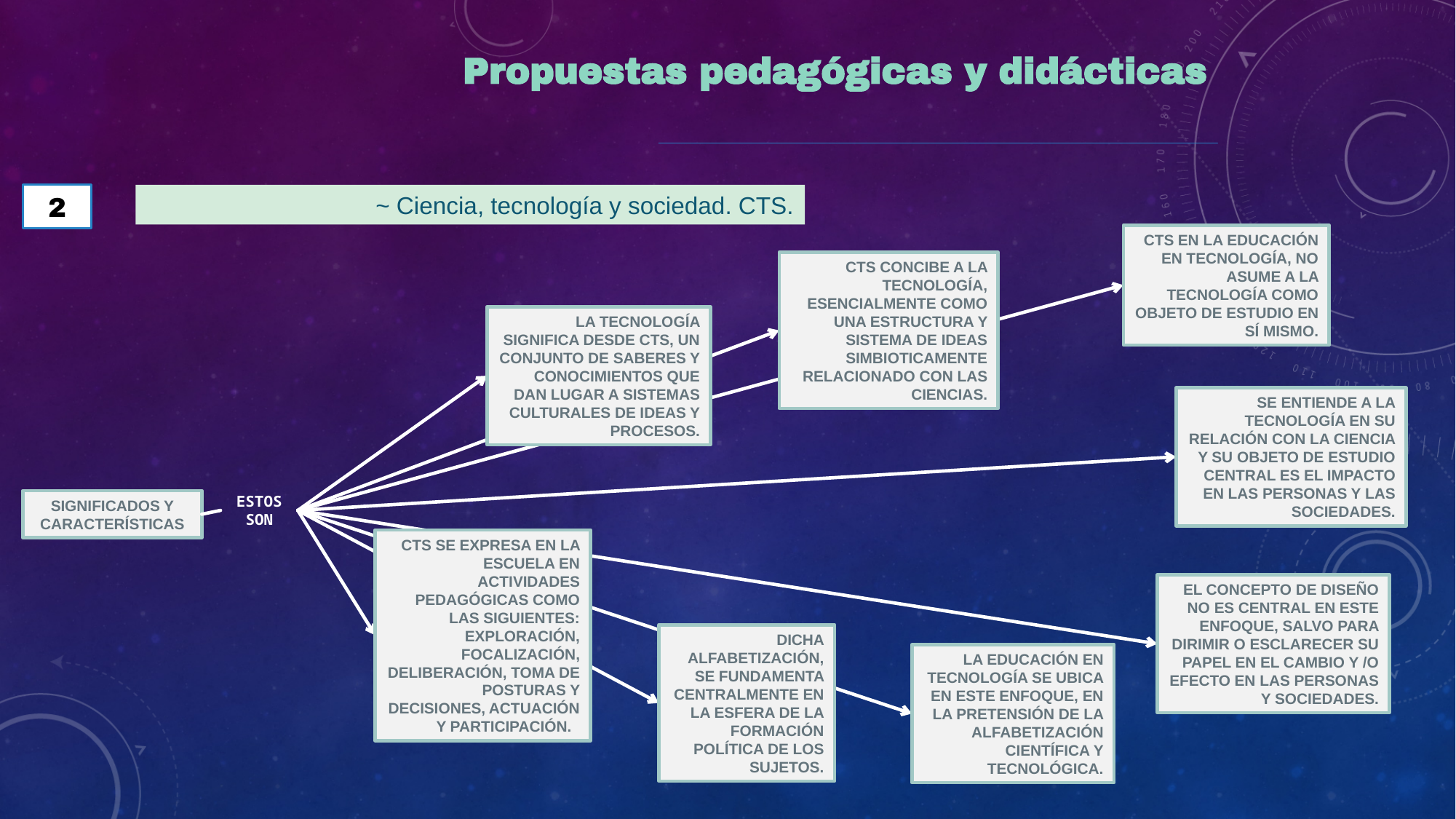

Propuestas pedagógicas y didácticas
~ Ciencia, tecnología y sociedad. CTS.
2
CTS EN LA EDUCACIÓN EN TECNOLOGÍA, NO ASUME A LA TECNOLOGÍA COMO OBJETO DE ESTUDIO EN SÍ MISMO.
CTS CONCIBE A LA TECNOLOGÍA, ESENCIALMENTE COMO UNA ESTRUCTURA Y SISTEMA DE IDEAS SIMBIOTICAMENTE RELACIONADO CON LAS CIENCIAS.
LA TECNOLOGÍA SIGNIFICA DESDE CTS, UN CONJUNTO DE SABERES Y CONOCIMIENTOS QUE DAN LUGAR A SISTEMAS CULTURALES DE IDEAS Y PROCESOS.
SE ENTIENDE A LA TECNOLOGÍA EN SU RELACIÓN CON LA CIENCIA Y SU OBJETO DE ESTUDIO CENTRAL ES EL IMPACTO EN LAS PERSONAS Y LAS SOCIEDADES.
ESTOS SON
SIGNIFICADOS Y CARACTERÍSTICAS
CTS SE EXPRESA EN LA ESCUELA EN ACTIVIDADES PEDAGÓGICAS COMO LAS SIGUIENTES: EXPLORACIÓN, FOCALIZACIÓN, DELIBERACIÓN, TOMA DE POSTURAS Y DECISIONES, ACTUACIÓN Y PARTICIPACIÓN.
EL CONCEPTO DE DISEÑO NO ES CENTRAL EN ESTE ENFOQUE, SALVO PARA DIRIMIR O ESCLARECER SU PAPEL EN EL CAMBIO Y /O EFECTO EN LAS PERSONAS Y SOCIEDADES.
DICHA ALFABETIZACIÓN, SE FUNDAMENTA CENTRALMENTE EN LA ESFERA DE LA FORMACIÓN POLÍTICA DE LOS SUJETOS.
LA EDUCACIÓN EN TECNOLOGÍA SE UBICA EN ESTE ENFOQUE, EN LA PRETENSIÓN DE LA ALFABETIZACIÓN CIENTÍFICA Y TECNOLÓGICA.